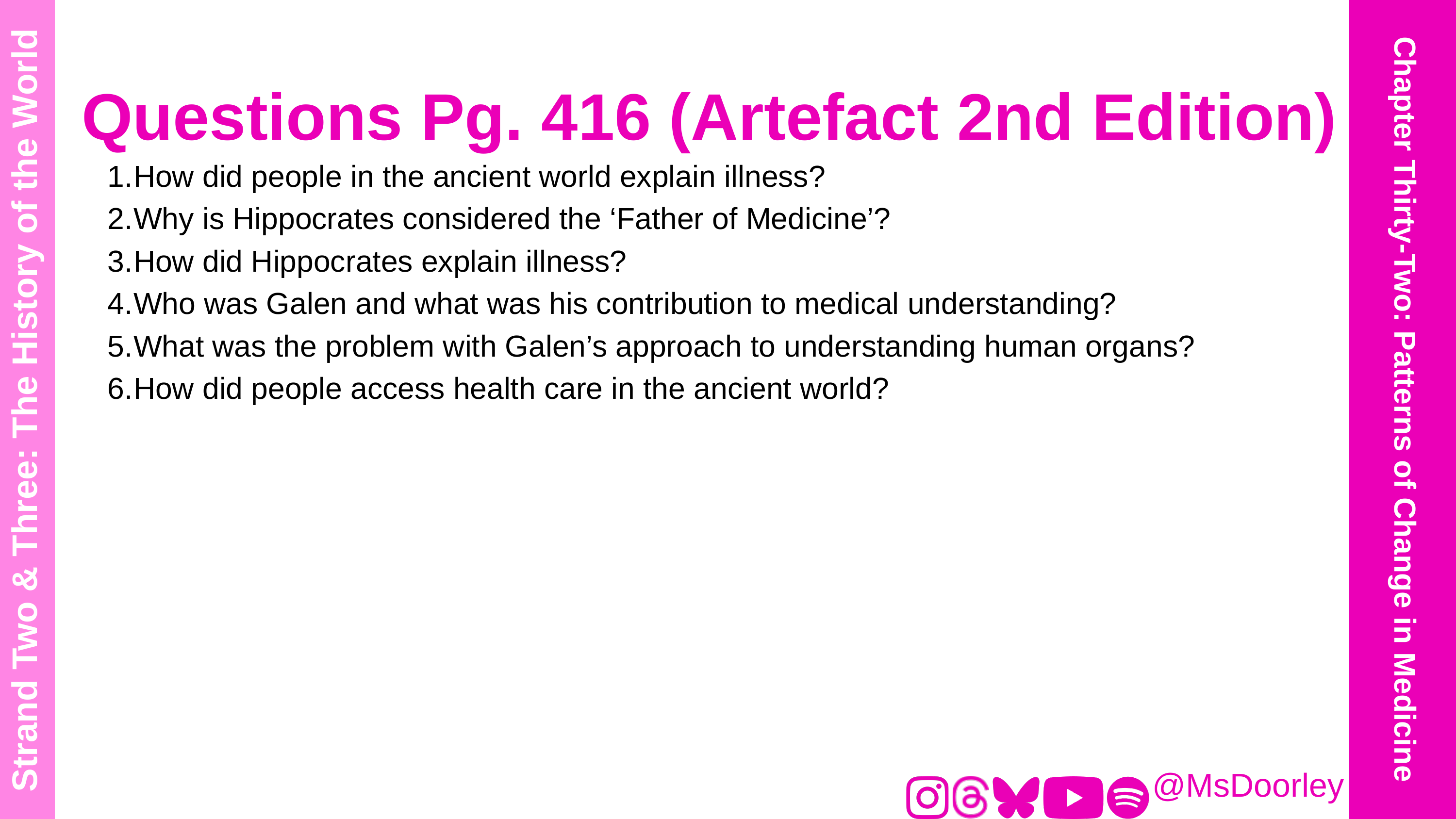

Questions Pg. 416 (Artefact 2nd Edition)
How did people in the ancient world explain illness?
Why is Hippocrates considered the ‘Father of Medicine’?
How did Hippocrates explain illness?
Who was Galen and what was his contribution to medical understanding?
What was the problem with Galen’s approach to understanding human organs?
How did people access health care in the ancient world?
Strand Two & Three: The History of the World
Chapter Thirty-Two: Patterns of Change in Medicine

@MsDoorley